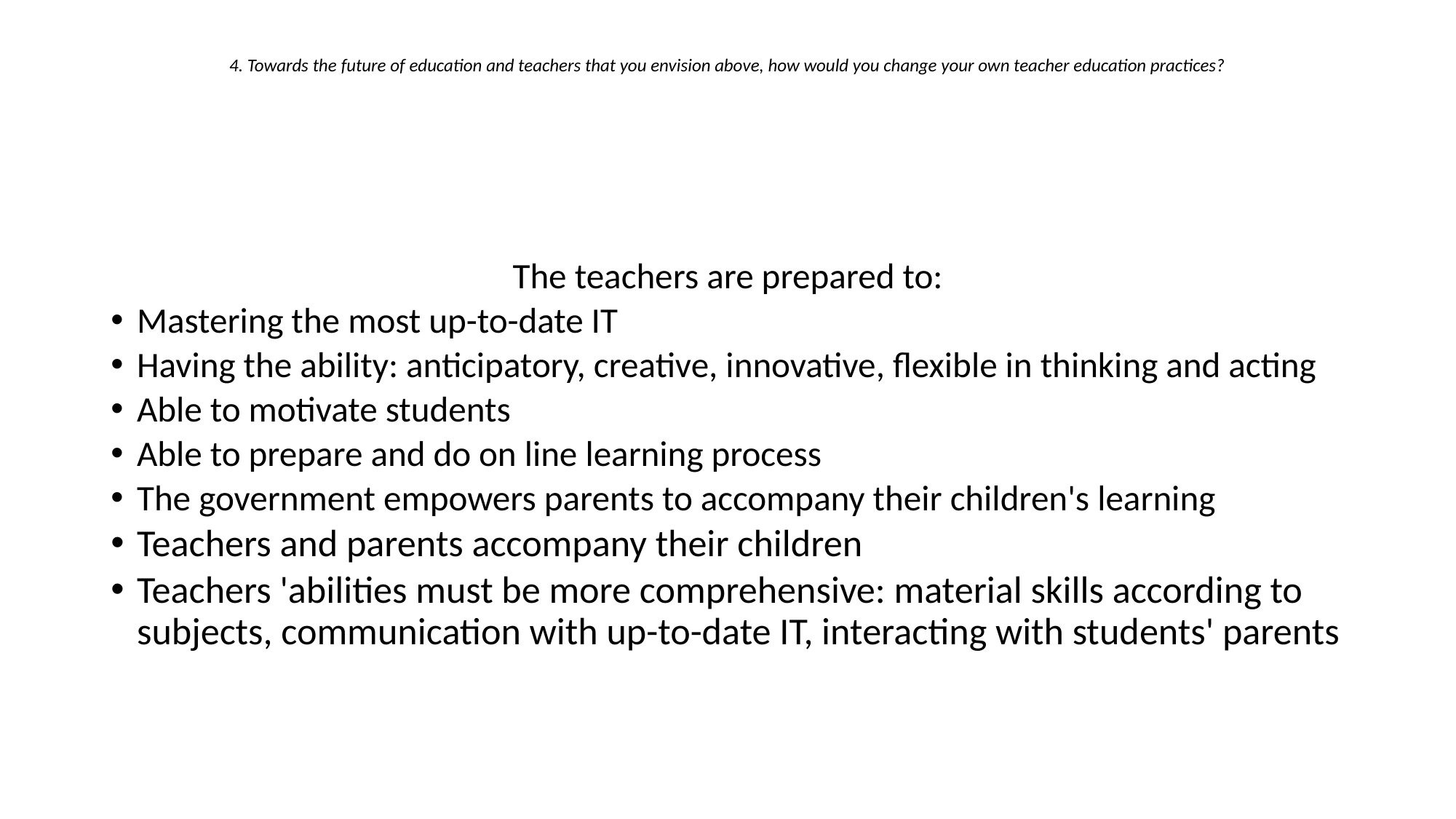

# 4. Towards the future of education and teachers that you envision above, how would you change your own teacher education practices?

The teachers are prepared to:
Mastering the most up-to-date IT
Having the ability: anticipatory, creative, innovative, flexible in thinking and acting
Able to motivate students
Able to prepare and do on line learning process
The government empowers parents to accompany their children's learning
Teachers and parents accompany their children
Teachers 'abilities must be more comprehensive: material skills according to subjects, communication with up-to-date IT, interacting with students' parents